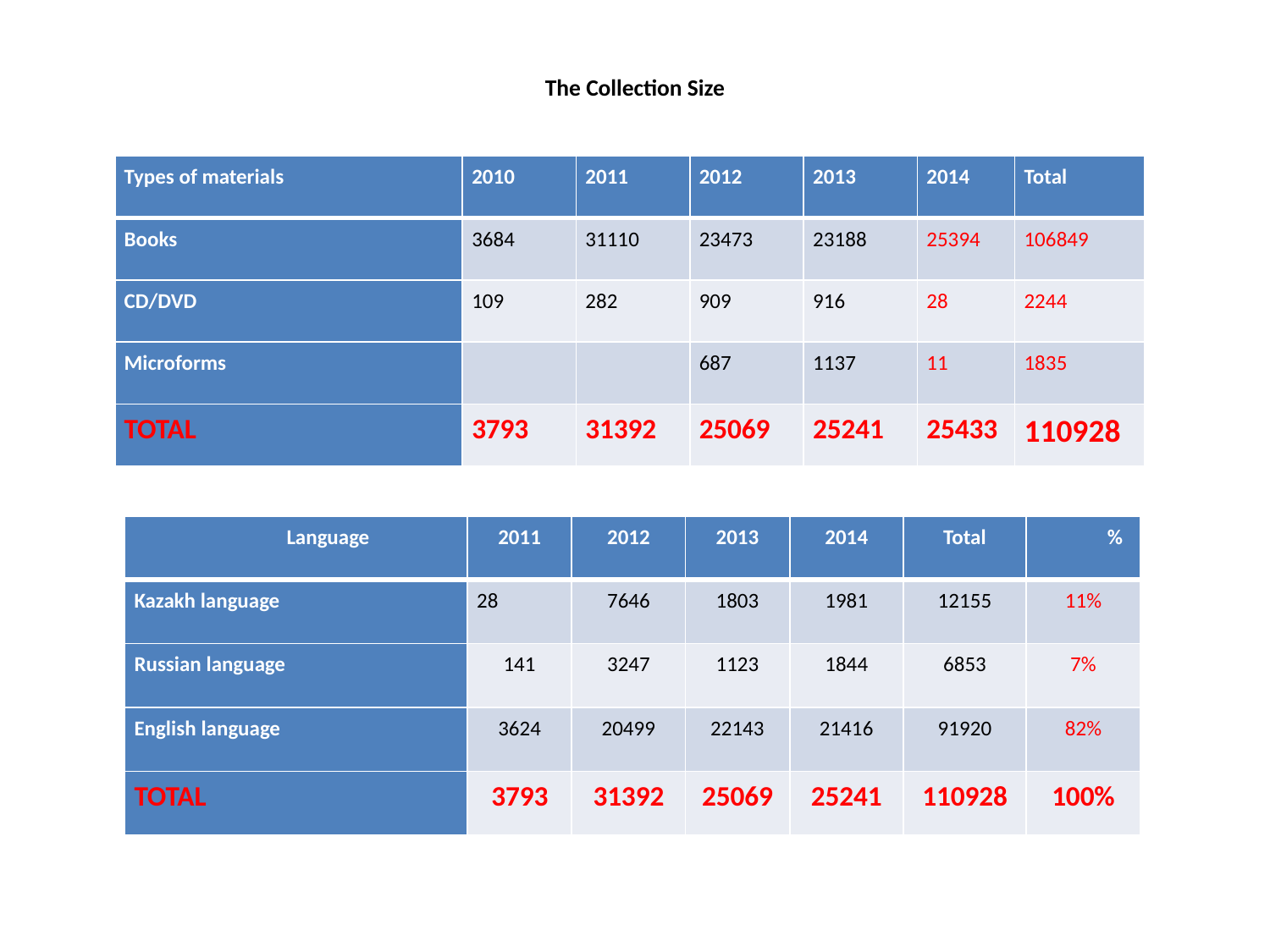

# The Collection Size
| Types of materials | 2010 | 2011 | 2012 | 2013 | 2014 | Total |
| --- | --- | --- | --- | --- | --- | --- |
| Books | 3684 | 31110 | 23473 | 23188 | 25394 | 106849 |
| CD/DVD | 109 | 282 | 909 | 916 | 28 | 2244 |
| Microforms |  |  | 687 | 1137 | 11 | 1835 |
| TOTAL | 3793 | 31392 | 25069 | 25241 | 25433 | 110928 |
| Language | 2011 | 2012 | 2013 | 2014 | Total | % |
| --- | --- | --- | --- | --- | --- | --- |
| Kazakh language | 28 | 7646 | 1803 | 1981 | 12155 | 11% |
| Russian language | 141 | 3247 | 1123 | 1844 | 6853 | 7% |
| English language | 3624 | 20499 | 22143 | 21416 | 91920 | 82% |
| TOTAL | 3793 | 31392 | 25069 | 25241 | 110928 | 100% |